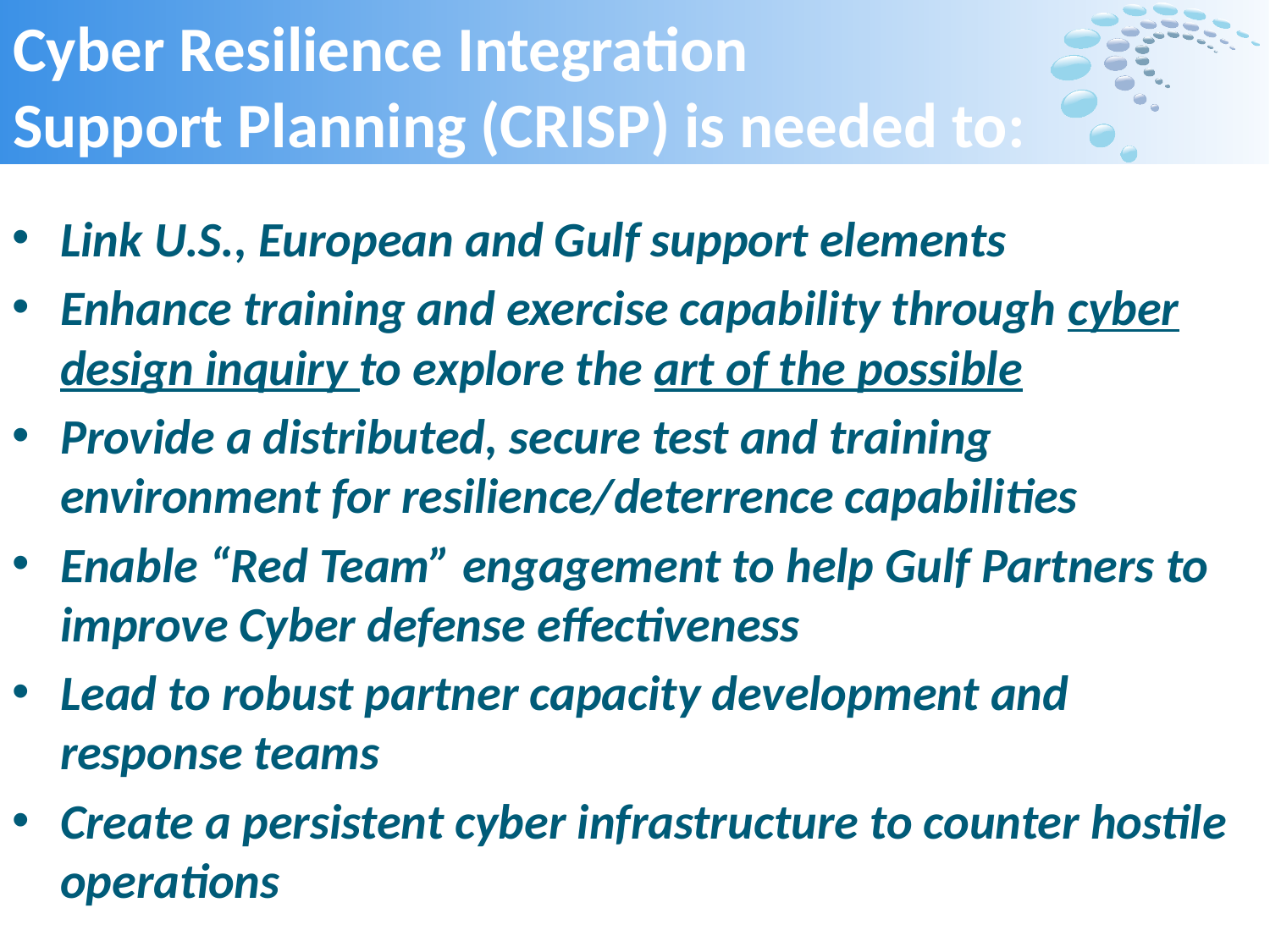

# Cyber Resilience Integration Support Planning (CRISP) is needed to:
Link U.S., European and Gulf support elements
Enhance training and exercise capability through cyber design inquiry to explore the art of the possible
Provide a distributed, secure test and training environment for resilience/deterrence capabilities
Enable “Red Team” engagement to help Gulf Partners to improve Cyber defense effectiveness
Lead to robust partner capacity development and response teams
Create a persistent cyber infrastructure to counter hostile operations